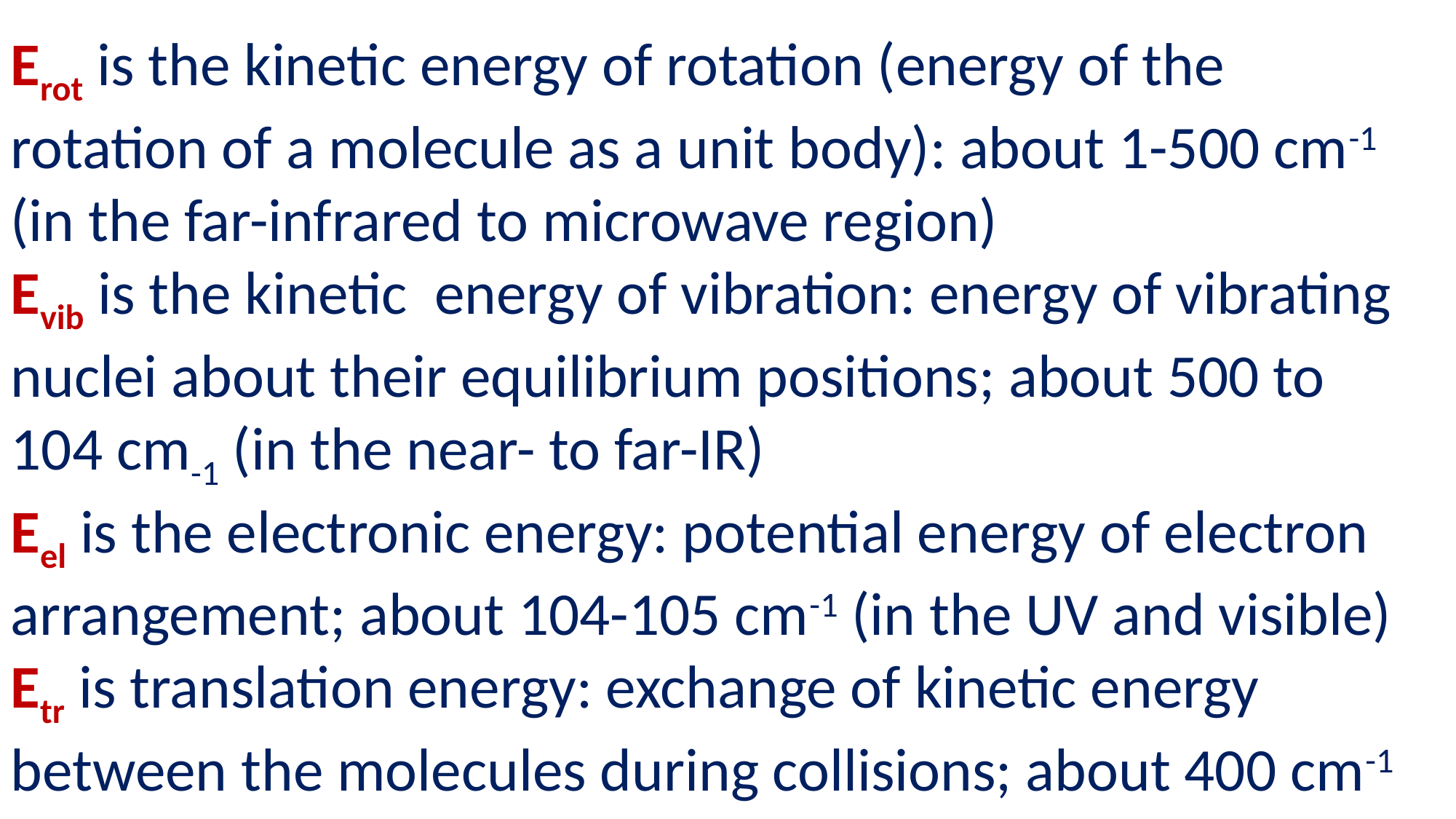

Erot is the kinetic energy of rotation (energy of the rotation of a molecule as a unit body): about 1-500 cm-1 (in the far-infrared to microwave region)
Evib is the kinetic  energy of vibration: energy of vibrating nuclei about their equilibrium positions; about 500 to 104 cm-1 (in the near- to far-IR)
Eel is the electronic energy: potential energy of electron arrangement; about 104-105 cm-1 (in the UV and visible)
Etr is translation energy: exchange of kinetic energy between the molecules during collisions; about 400 cm-1 for T =300 K